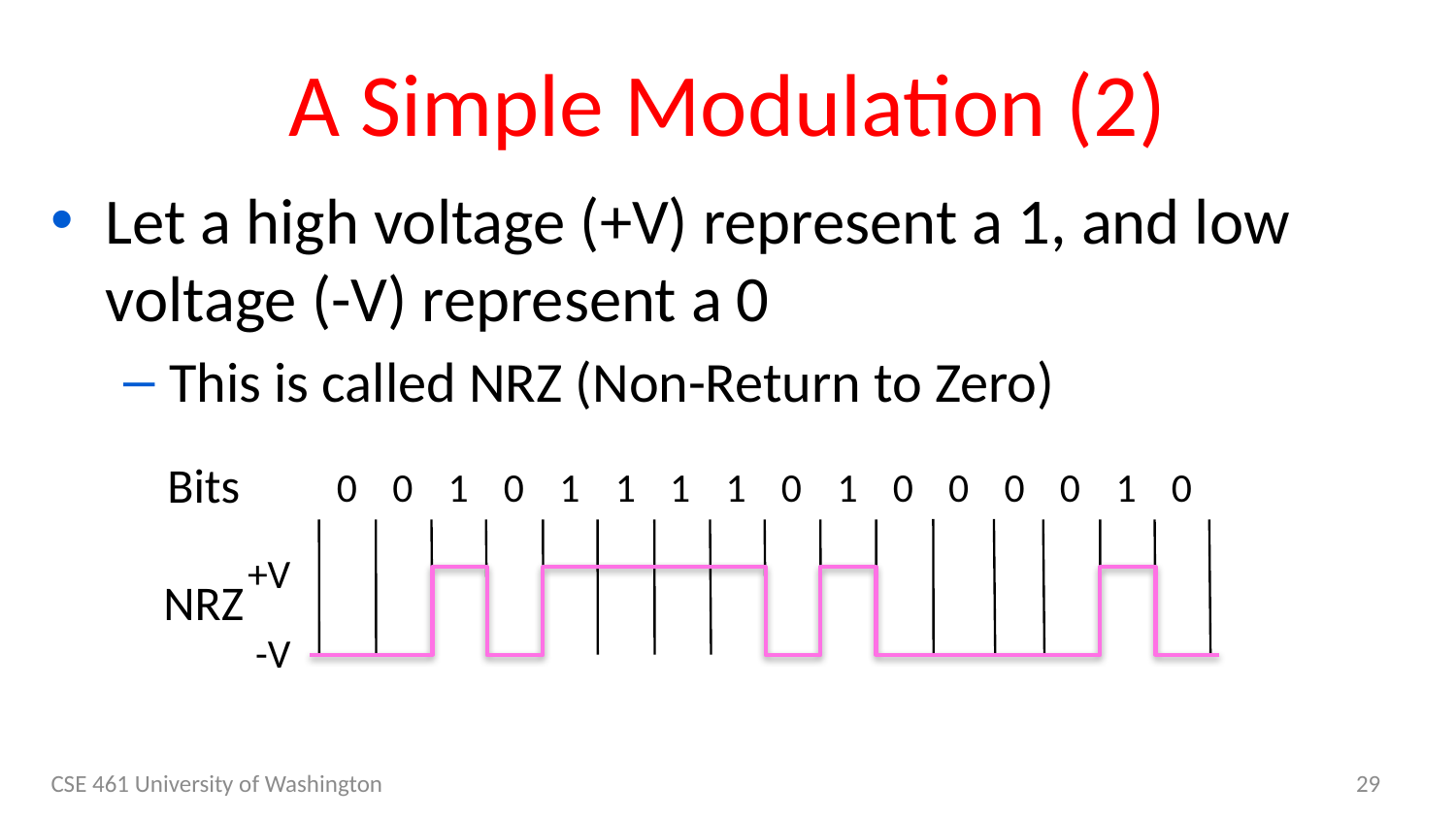

# A Simple Modulation (2)
Let a high voltage (+V) represent a 1, and low voltage (-V) represent a 0
This is called NRZ (Non-Return to Zero)
Bits
0
0
1
0
1
1
1
1
0
1
0
0
0
0
1
0

NRZ
+V
-V
CSE 461 University of Washington
29